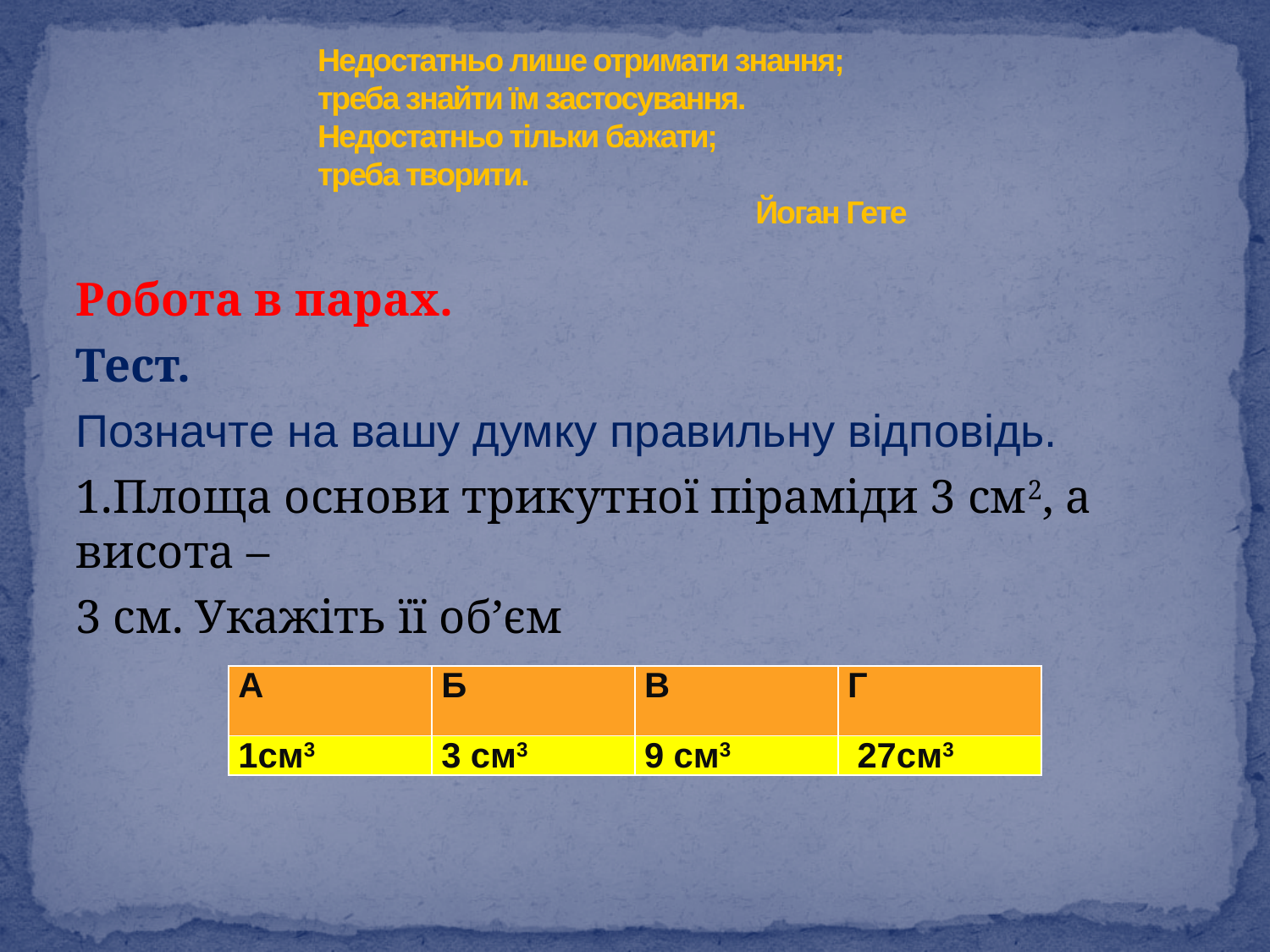

# Недостатньо лише отримати знання; треба знайти їм застосування. Недостатньо тільки бажати; треба творити. Йоган Гете

Робота в парах.
Тест.
Позначте на вашу думку правильну відповідь.
1.Площа основи трикутної піраміди 3 см2, а висота –
3 см. Укажіть її об’єм

| А | Б | В | Г |
| --- | --- | --- | --- |
| 1см3 | 3 см3 | 9 см3 | 27см3 |